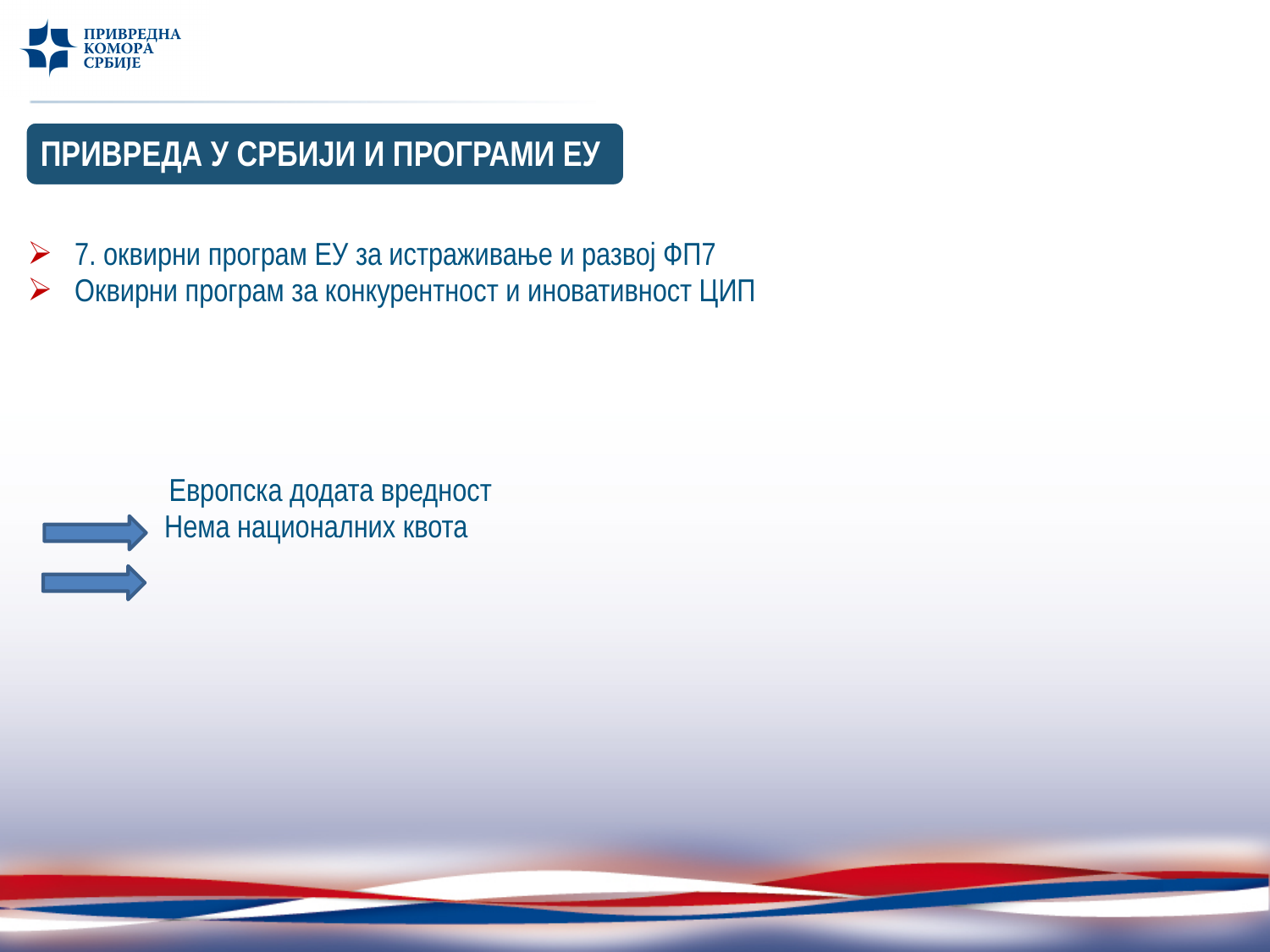

ПРИВРЕДА У СРБИЈИ И ПРОГРАМИ ЕУ
 7. оквирни програм ЕУ за истраживање и развој ФП7
 Оквирни програм за конкурентност и иновативност ЦИП

	  Европска додата вредност
                   Нема националних квота